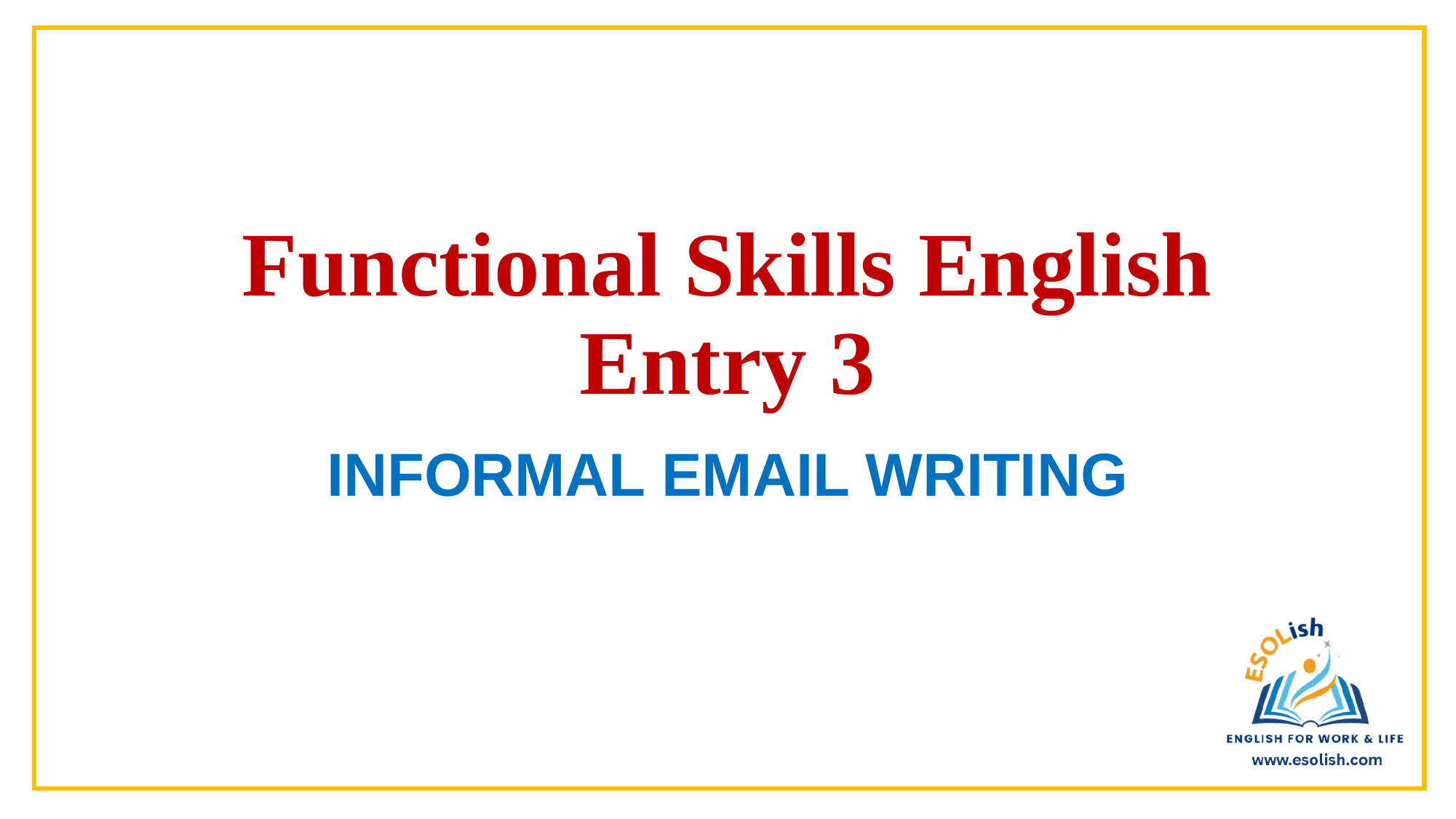

# Functional Skills English Entry 3
INFORMAL EMAIL WRITING